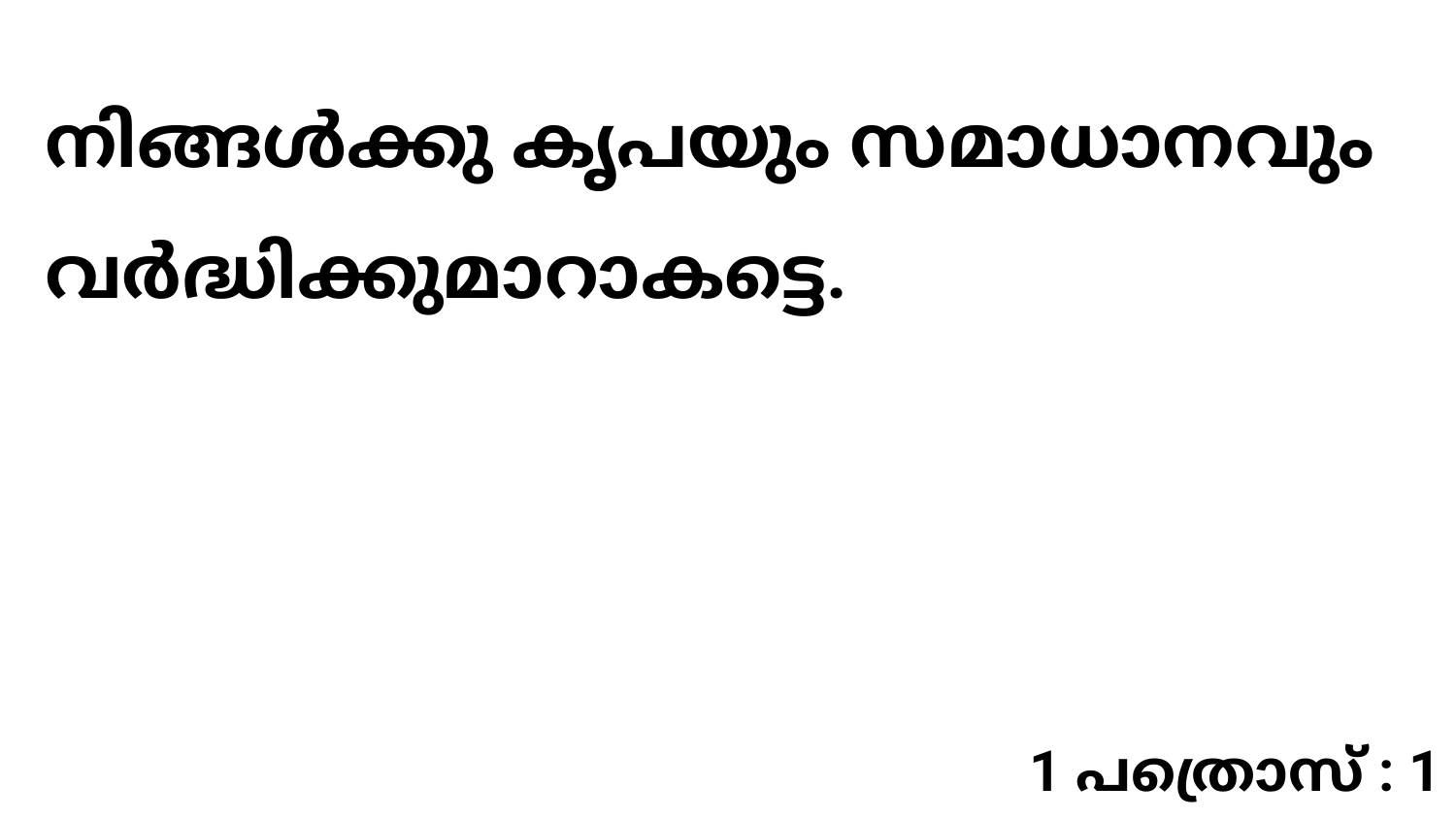

നിങ്ങൾക്കു കൃപയും സമാധാനവും വർദ്ധിക്കുമാറാകട്ടെ.
1 പത്രൊസ് : 1